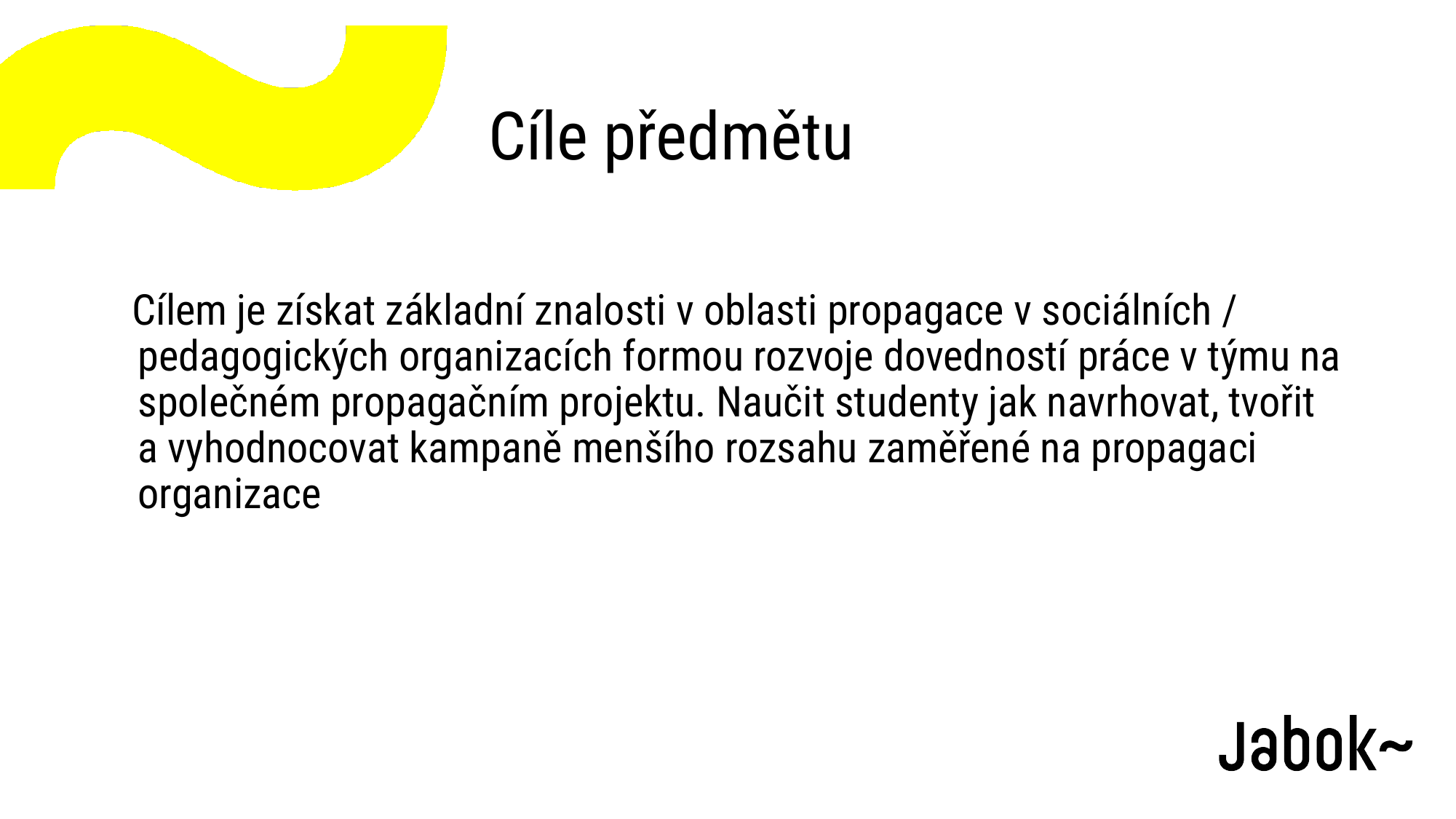

Cíle předmětu

Cílem je získat základní znalosti v oblasti propagace v sociálních / pedagogických organizacích formou rozvoje dovedností práce v týmu na společném propagačním projektu. Naučit studenty jak navrhovat, tvořit a vyhodnocovat kampaně menšího rozsahu zaměřené na propagaci organizace